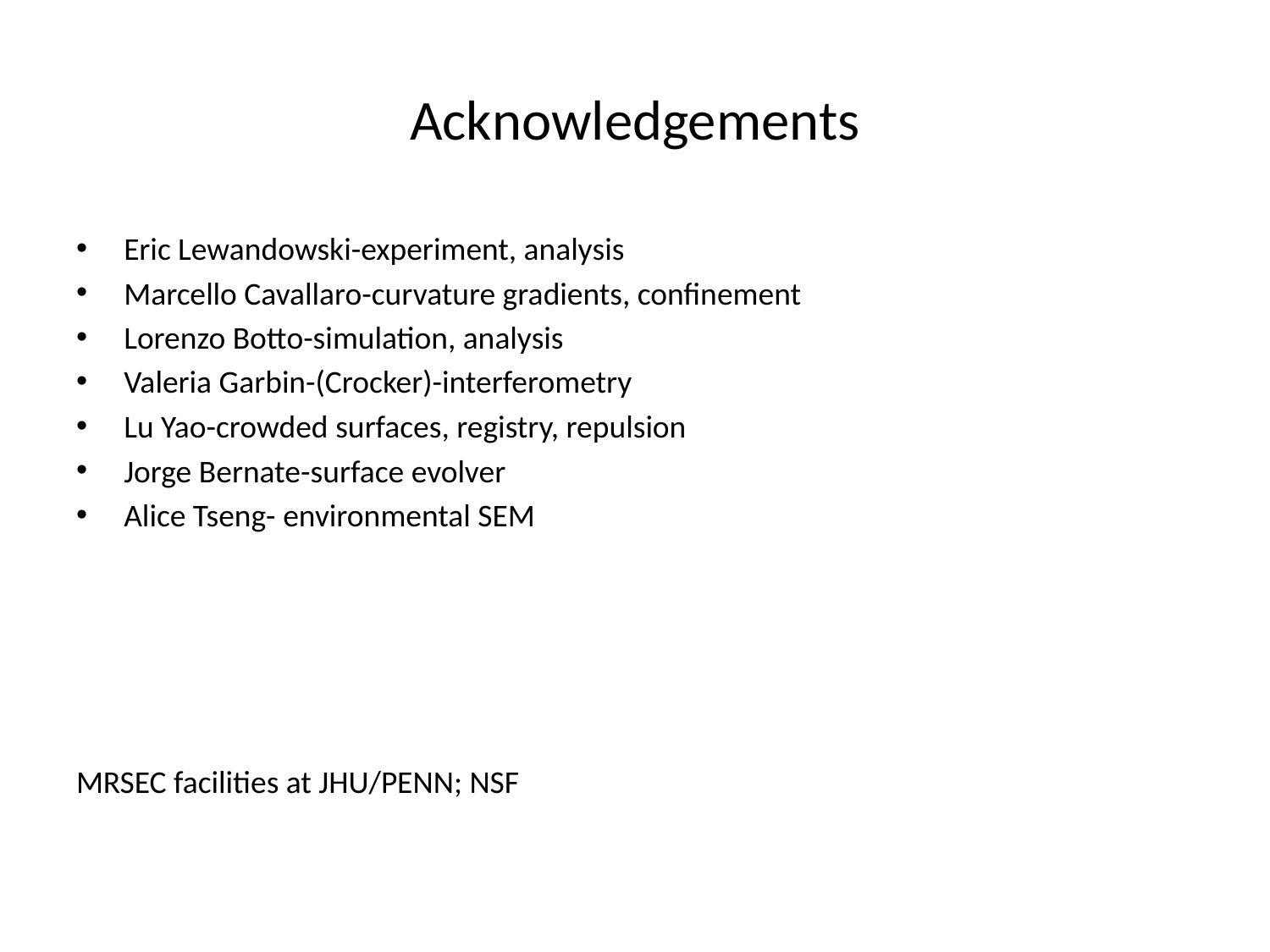

# Acknowledgements
Eric Lewandowski-experiment, analysis
Marcello Cavallaro-curvature gradients, confinement
Lorenzo Botto-simulation, analysis
Valeria Garbin-(Crocker)-interferometry
Lu Yao-crowded surfaces, registry, repulsion
Jorge Bernate-surface evolver
Alice Tseng- environmental SEM

MRSEC facilities at JHU/PENN; NSF